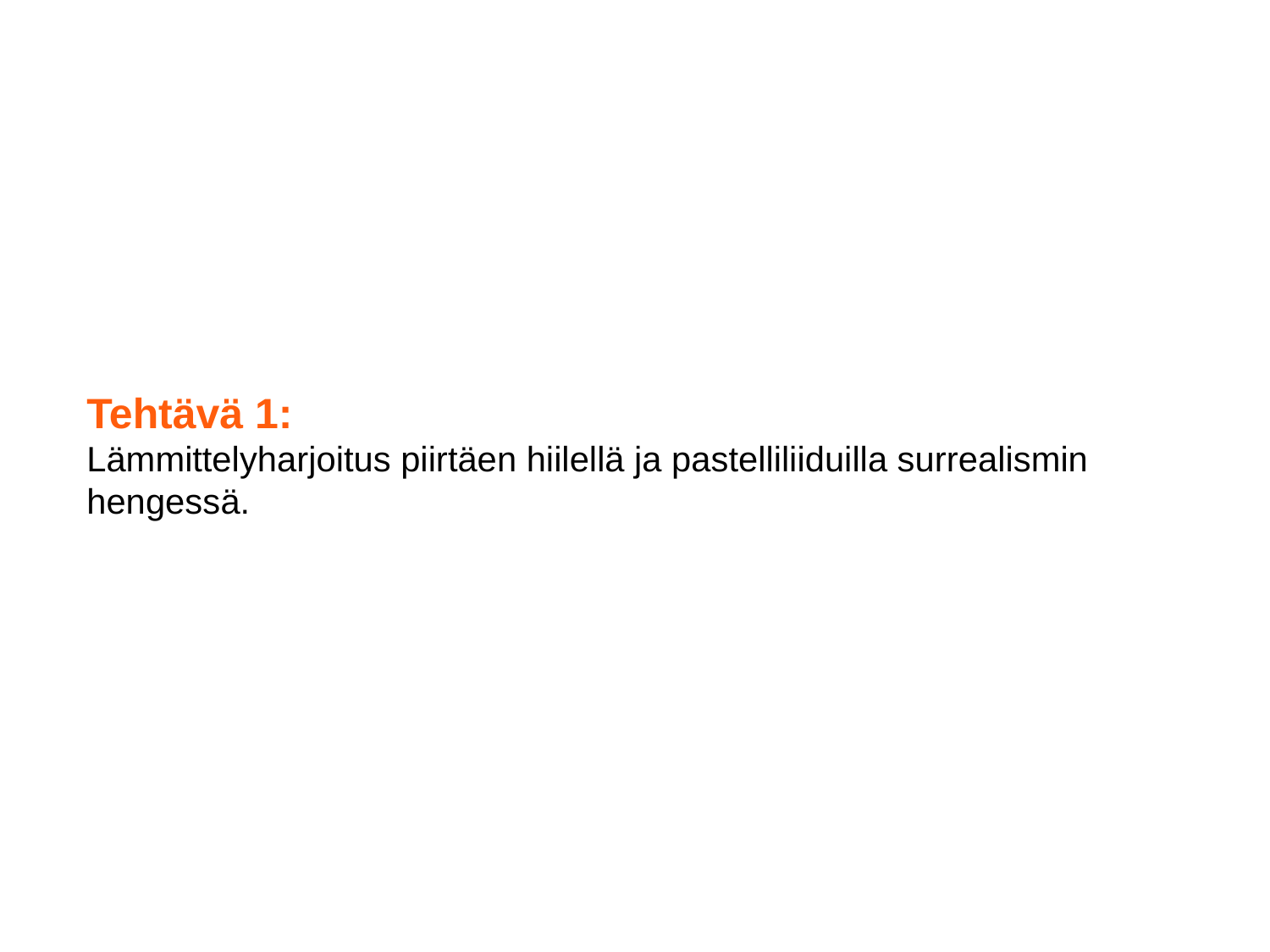

Tehtävä 1:
Lämmittelyharjoitus piirtäen hiilellä ja pastelliliiduilla surrealismin hengessä.